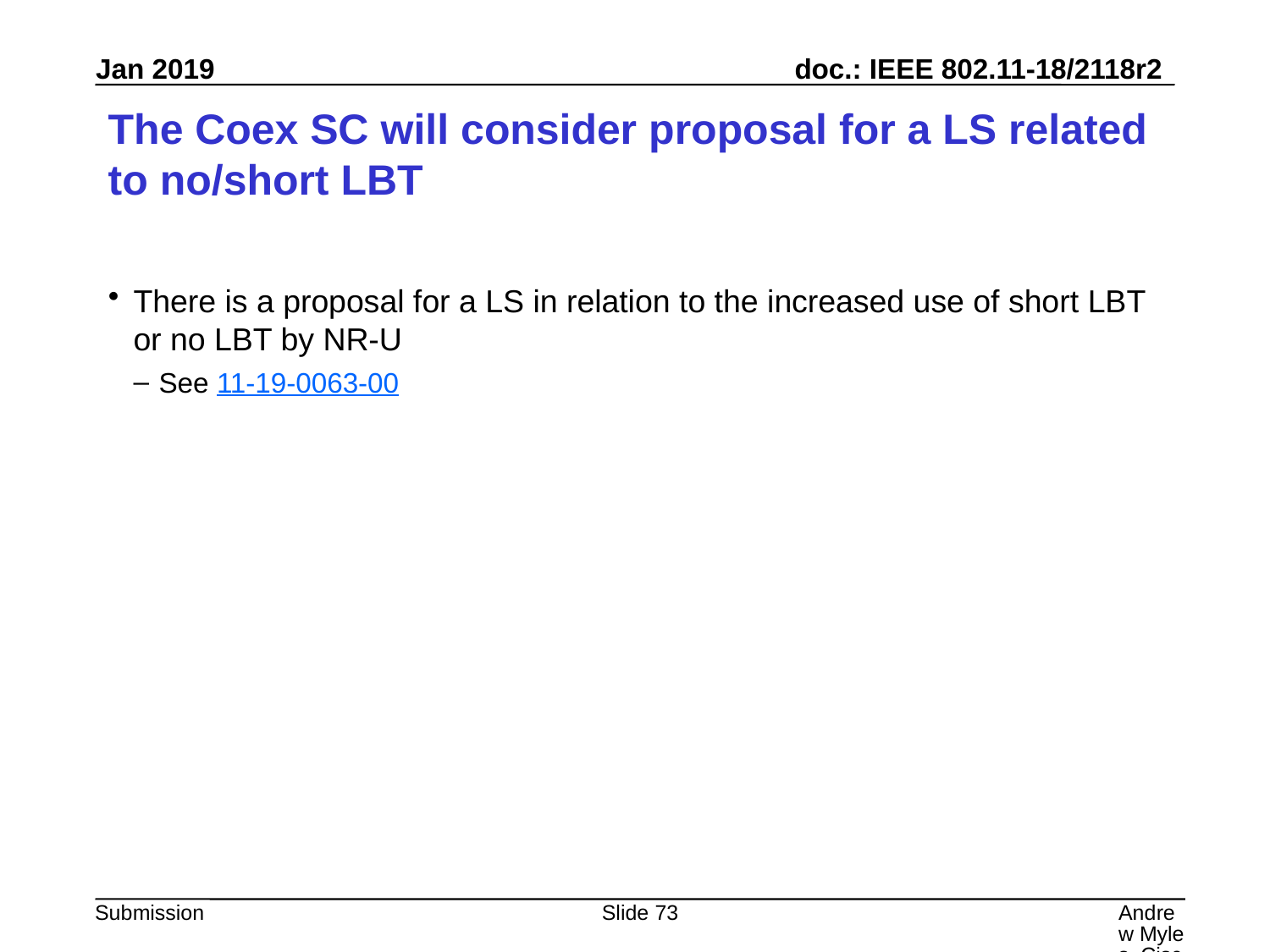

# The Coex SC will consider proposal for a LS related to no/short LBT
There is a proposal for a LS in relation to the increased use of short LBT or no LBT by NR-U
See 11-19-0063-00

Slide 73
Andrew Myles, Cisco